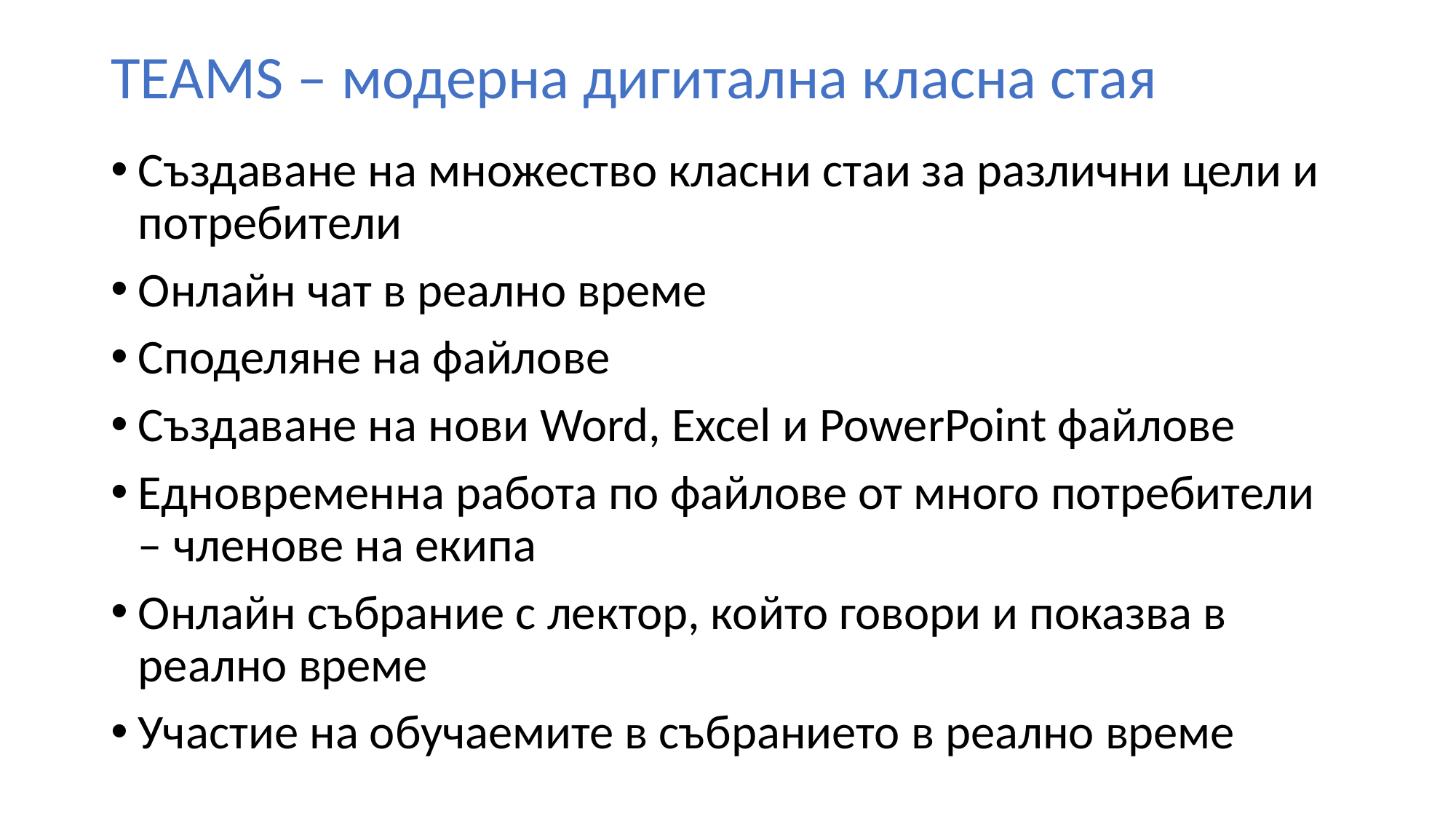

# TEAMS – модерна дигитална класна стая
Създаване на множество класни стаи за различни цели и потребители
Онлайн чат в реално време
Споделяне на файлове
Създаване на нови Word, Excel и PowerPoint файлове
Едновременна работа по файлове от много потребители – членове на екипа
Онлайн събрание с лектор, който говори и показва в реално време
Участие на обучаемите в събранието в реално време